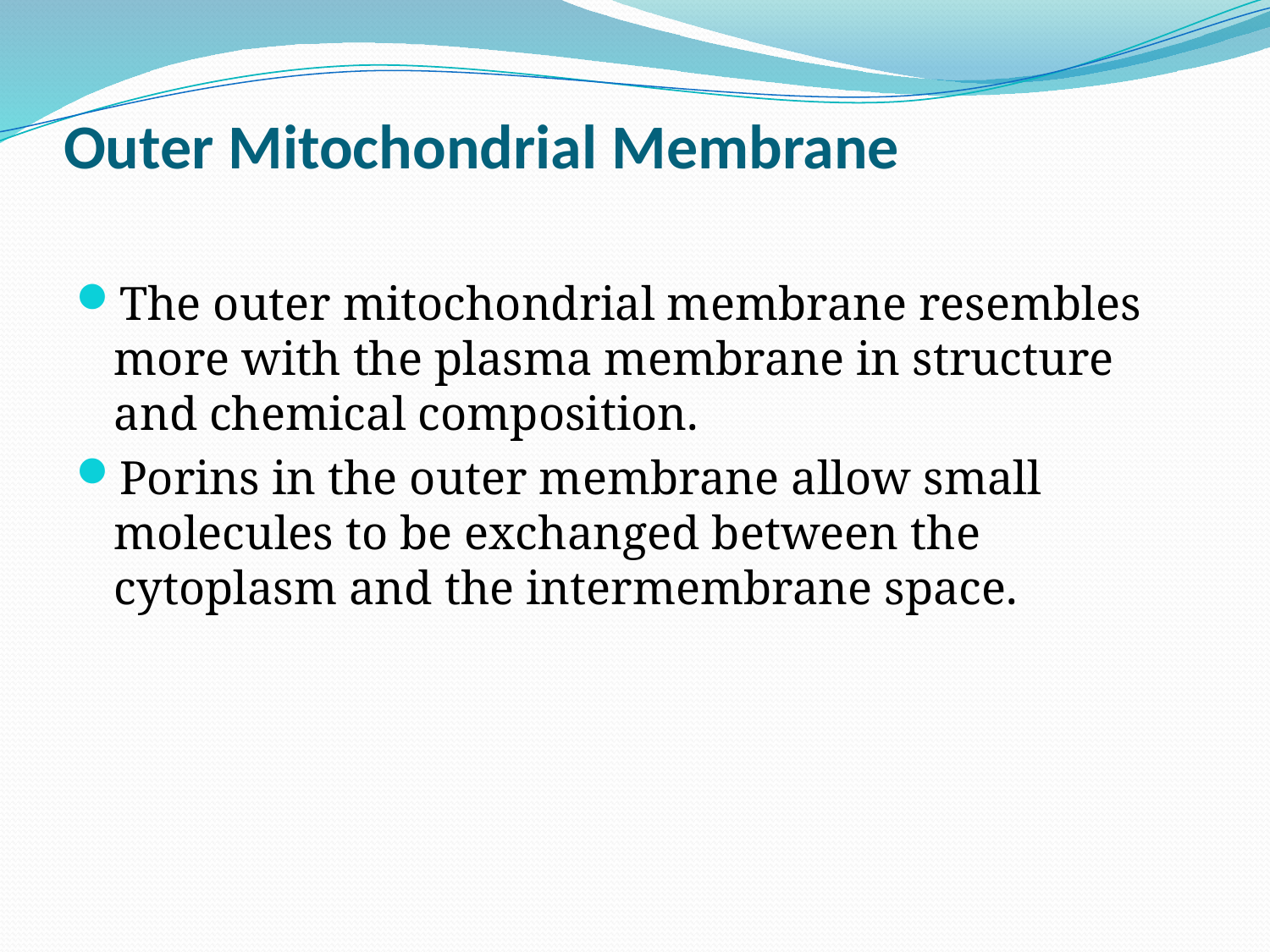

# Outer Mitochondrial Membrane
The outer mitochondrial membrane resembles more with the plasma membrane in structure and chemical composition.
Porins in the outer membrane allow small molecules to be exchanged between the cytoplasm and the intermembrane space.